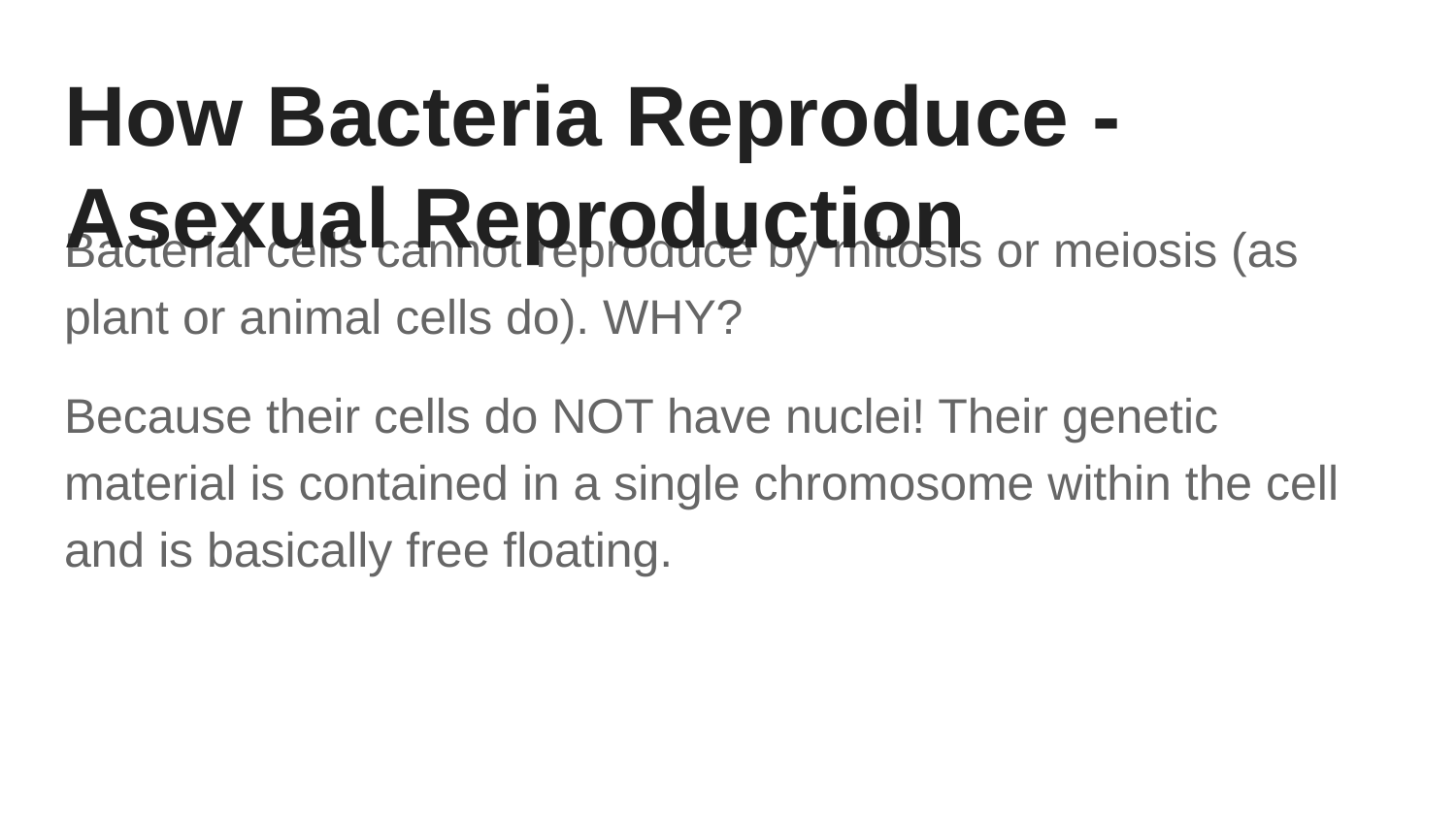

# How Bacteria Reproduce -  Asexual Reproduction
Bacterial cells cannot reproduce by mitosis or meiosis (as plant or animal cells do). WHY?
Because their cells do NOT have nuclei! Their genetic material is contained in a single chromosome within the cell and is basically free floating.